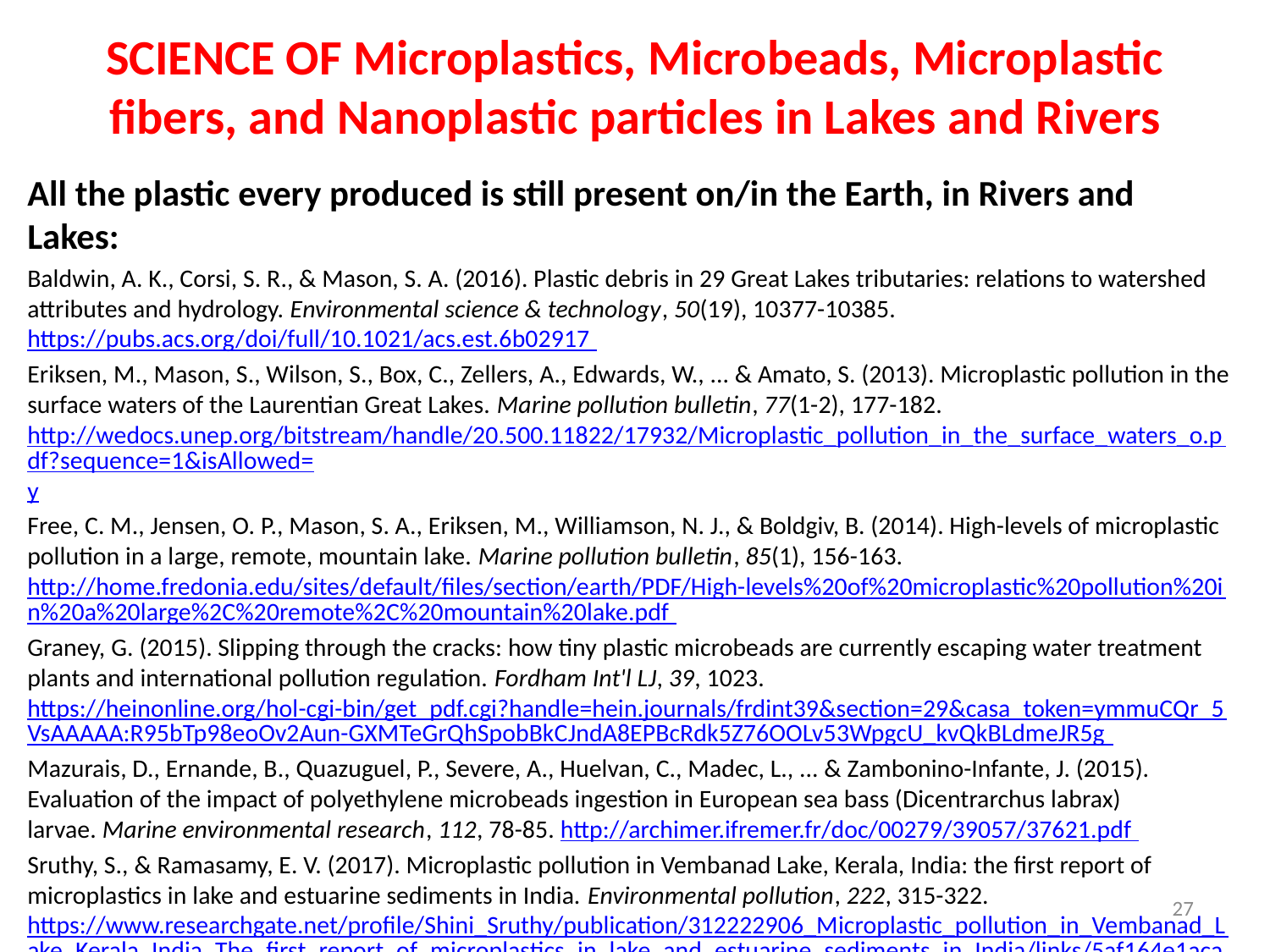

# SCIENCE OF Microplastics, Microbeads, Microplastic fibers, and Nanoplastic particles in Lakes and Rivers
All the plastic every produced is still present on/in the Earth, in Rivers and Lakes:
Baldwin, A. K., Corsi, S. R., & Mason, S. A. (2016). Plastic debris in 29 Great Lakes tributaries: relations to watershed attributes and hydrology. Environmental science & technology, 50(19), 10377-10385.  https://pubs.acs.org/doi/full/10.1021/acs.est.6b02917
Eriksen, M., Mason, S., Wilson, S., Box, C., Zellers, A., Edwards, W., ... & Amato, S. (2013). Microplastic pollution in the surface waters of the Laurentian Great Lakes. Marine pollution bulletin, 77(1-2), 177-182. http://wedocs.unep.org/bitstream/handle/20.500.11822/17932/Microplastic_pollution_in_the_surface_waters_o.pdf?sequence=1&isAllowed=y
Free, C. M., Jensen, O. P., Mason, S. A., Eriksen, M., Williamson, N. J., & Boldgiv, B. (2014). High-levels of microplastic pollution in a large, remote, mountain lake. Marine pollution bulletin, 85(1), 156-163. http://home.fredonia.edu/sites/default/files/section/earth/PDF/High-levels%20of%20microplastic%20pollution%20in%20a%20large%2C%20remote%2C%20mountain%20lake.pdf
Graney, G. (2015). Slipping through the cracks: how tiny plastic microbeads are currently escaping water treatment plants and international pollution regulation. Fordham Int'l LJ, 39, 1023. https://heinonline.org/hol-cgi-bin/get_pdf.cgi?handle=hein.journals/frdint39&section=29&casa_token=ymmuCQr_5VsAAAAA:R95bTp98eoOv2Aun-GXMTeGrQhSpobBkCJndA8EPBcRdk5Z76OOLv53WpgcU_kvQkBLdmeJR5g
Mazurais, D., Ernande, B., Quazuguel, P., Severe, A., Huelvan, C., Madec, L., ... & Zambonino-Infante, J. (2015). Evaluation of the impact of polyethylene microbeads ingestion in European sea bass (Dicentrarchus labrax) larvae. Marine environmental research, 112, 78-85. http://archimer.ifremer.fr/doc/00279/39057/37621.pdf
Sruthy, S., & Ramasamy, E. V. (2017). Microplastic pollution in Vembanad Lake, Kerala, India: the first report of microplastics in lake and estuarine sediments in India. Environmental pollution, 222, 315-322.  https://www.researchgate.net/profile/Shini_Sruthy/publication/312222906_Microplastic_pollution_in_Vembanad_Lake_Kerala_India_The_first_report_of_microplastics_in_lake_and_estuarine_sediments_in_India/links/5af164e1aca272bf4255b7ca/Microplastic-pollution-in-Vembanad-Lake-Kerala-India-The-first-report-of-microplastics-in-lake-and-estuarine-sediments-in-India.pdf
Zhang, K., Xiong, X., Hu, H., Wu, C., Bi, Y., Wu, Y., ... & Liu, J. (2017). Occurrence and characteristics of microplastic pollution in Xiangxi Bay of Three Gorges Reservoir, China. Environmental Science & Technology, 51(7), 3794-3801.

27